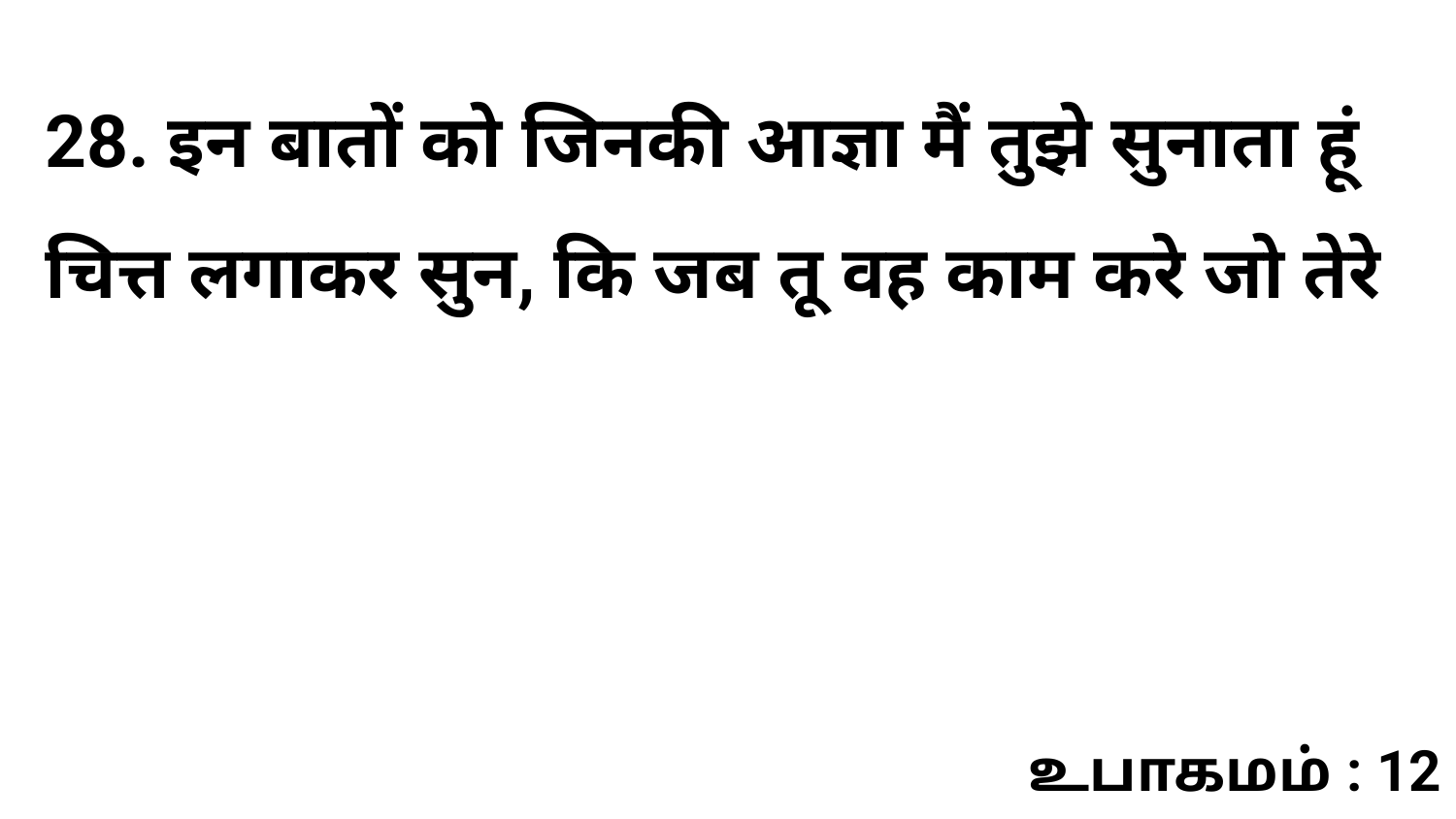

28. इन बातों को जिनकी आज्ञा मैं तुझे सुनाता हूं चित्त लगाकर सुन, कि जब तू वह काम करे जो तेरे
உபாகமம் : 12